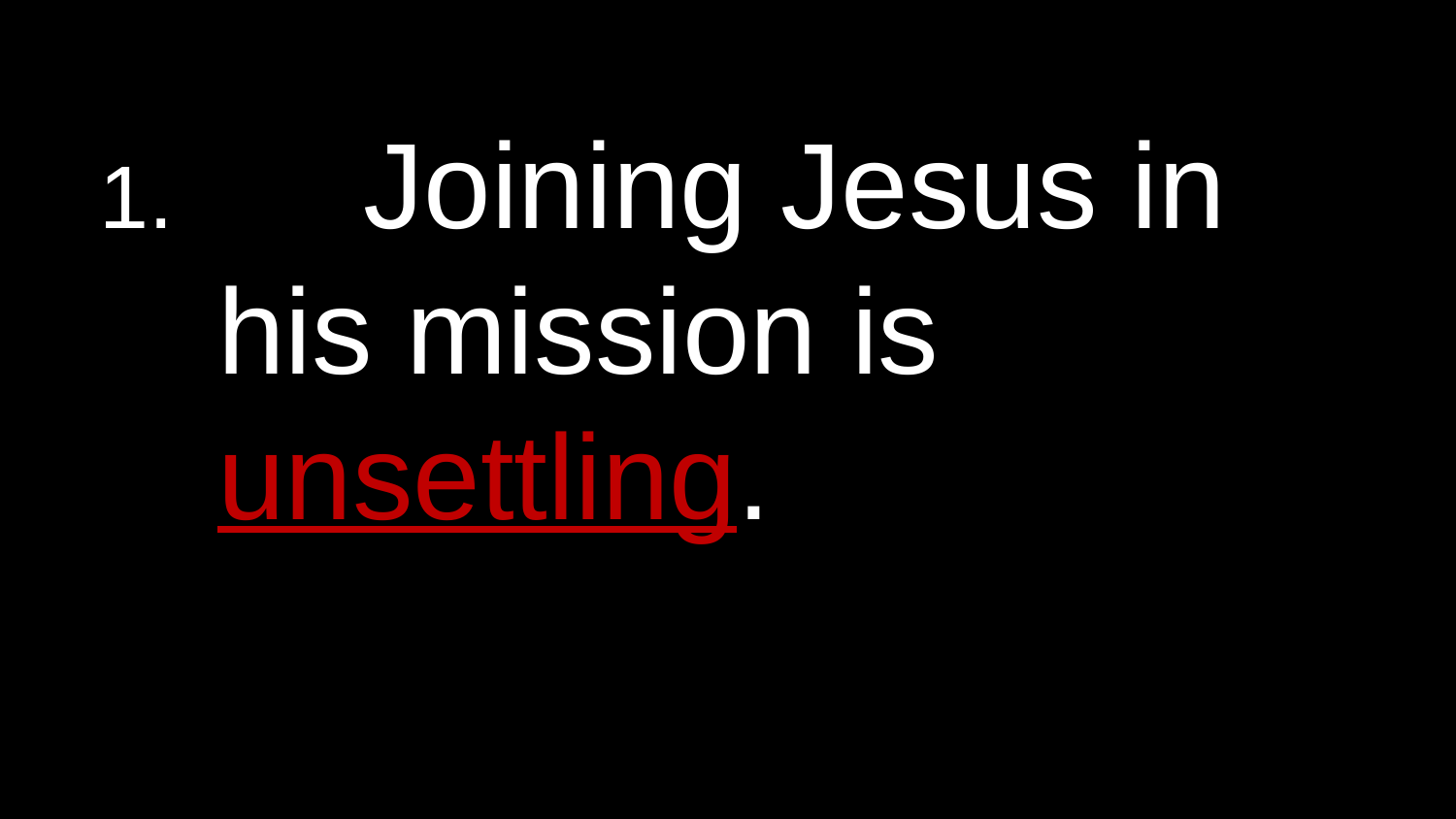

Joining Jesus in his mission is unsettling.